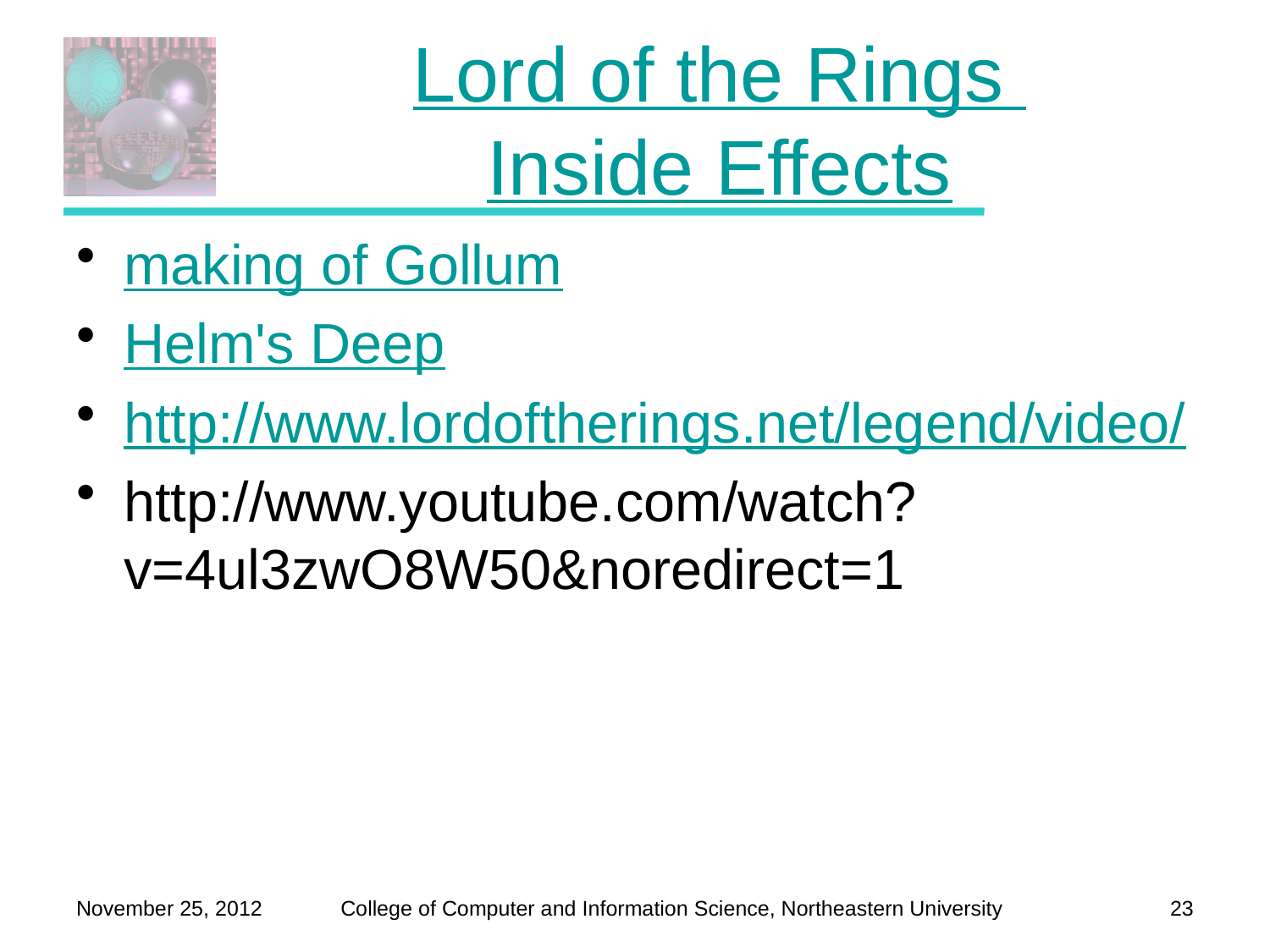

# Lord of the Rings Inside Effects
making of Gollum
Helm's Deep
http://www.lordoftherings.net/legend/video/
http://www.youtube.com/watch?v=4ul3zwO8W50&noredirect=1
November 25, 2012
23